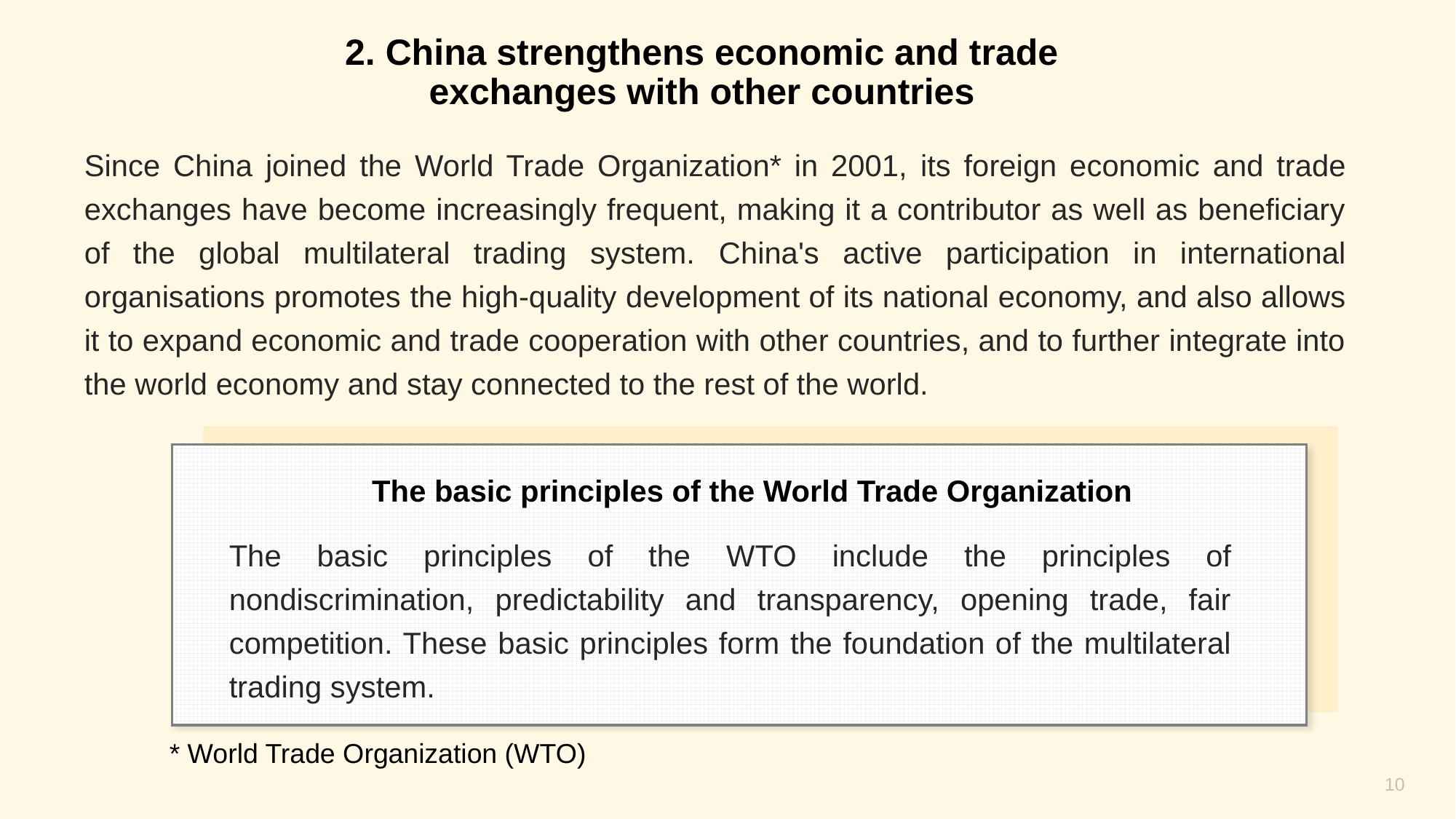

2. China strengthens economic and trade exchanges with other countries
Since China joined the World Trade Organization* in 2001, its foreign economic and trade exchanges have become increasingly frequent, making it a contributor as well as beneficiary of the global multilateral trading system. China's active participation in international organisations promotes the high-quality development of its national economy, and also allows it to expand economic and trade cooperation with other countries, and to further integrate into the world economy and stay connected to the rest of the world.

The basic principles of the World Trade Organization
The basic principles of the WTO include the principles of nondiscrimination, predictability and transparency, opening trade, fair competition. These basic principles form the foundation of the multilateral trading system.
* World Trade Organization (WTO)